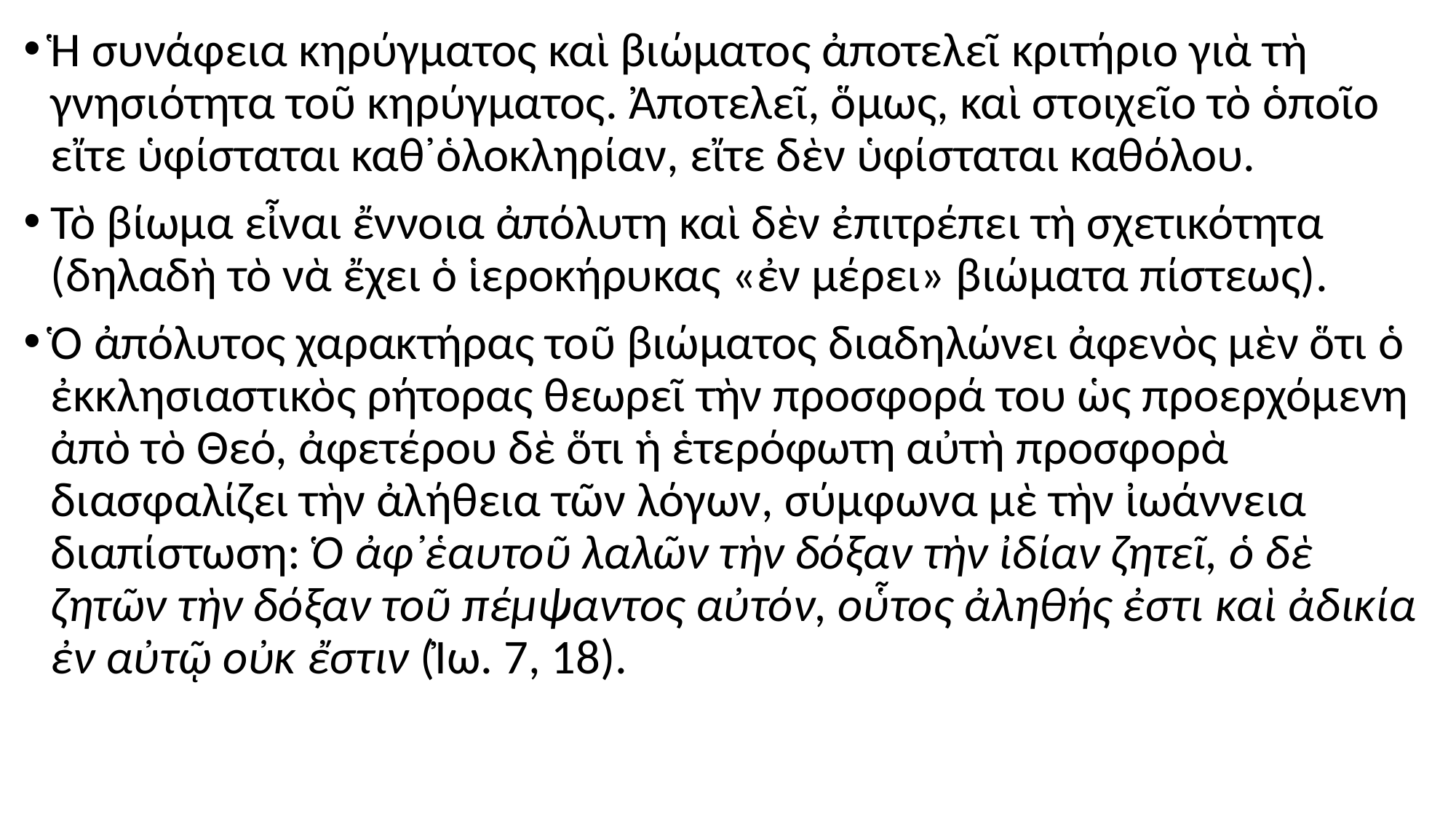

#
Ἡ συνάφεια κηρύγματος καὶ βιώματος ἀποτελεῖ κριτήριο γιὰ τὴ γνησιότητα τοῦ κηρύγματος. Ἀποτελεῖ, ὅμως, καὶ στοιχεῖο τὸ ὁποῖο εἴτε ὑφίσταται καθ᾽ὁλοκληρίαν, εἴτε δὲν ὑφίσταται καθόλου.
Τὸ βίωμα εἶναι ἔννοια ἀπόλυτη καὶ δὲν ἐπιτρέπει τὴ σχετικότητα (δηλαδὴ τὸ νὰ ἔχει ὁ ἱεροκήρυκας «ἐν μέρει» βιώματα πίστεως).
Ὁ ἀπόλυτος χαρακτήρας τοῦ βιώματος διαδηλώνει ἀφενὸς μὲν ὅτι ὁ ἐκκλησιαστικὸς ρήτορας θεωρεῖ τὴν προσφορά του ὡς προερχόμενη ἀπὸ τὸ Θεό, ἀφετέρου δὲ ὅτι ἡ ἑτερόφωτη αὐτὴ προσφορὰ διασφαλίζει τὴν ἀλήθεια τῶν λόγων, σύμφωνα μὲ τὴν ἰωάννεια διαπίστωση: Ὁ ἀφ᾽ἑαυτοῦ λαλῶν τὴν δόξαν τὴν ἰδίαν ζητεῖ, ὁ δὲ ζητῶν τὴν δόξαν τοῦ πέμψαντος αὐτόν, οὗτος ἀληθής ἐστι καὶ ἀδικία ἐν αὐτῷ οὐκ ἔστιν (Ἰω. 7, 18).